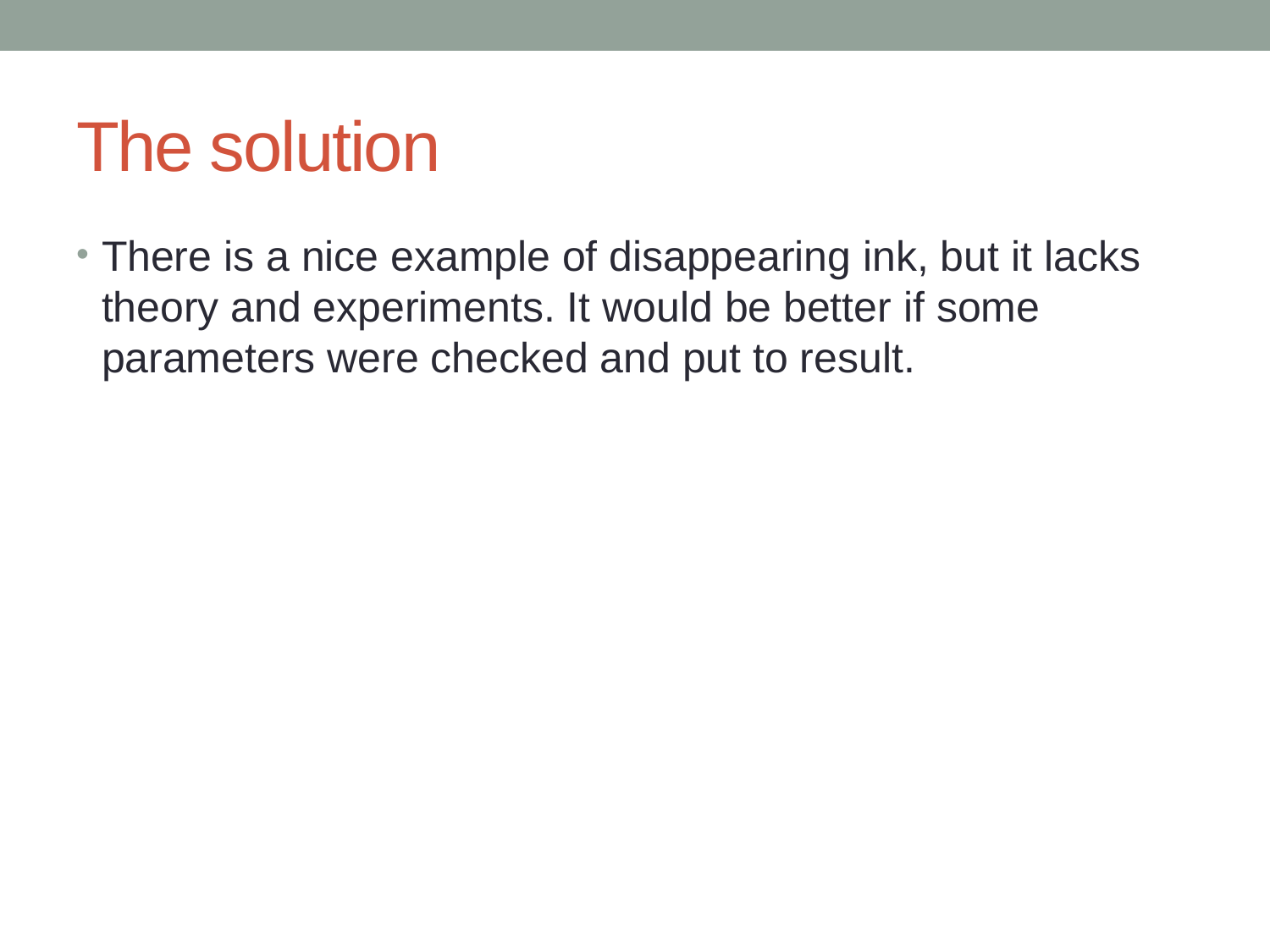

# The solution
There is a nice example of disappearing ink, but it lacks theory and experiments. It would be better if some parameters were checked and put to result.